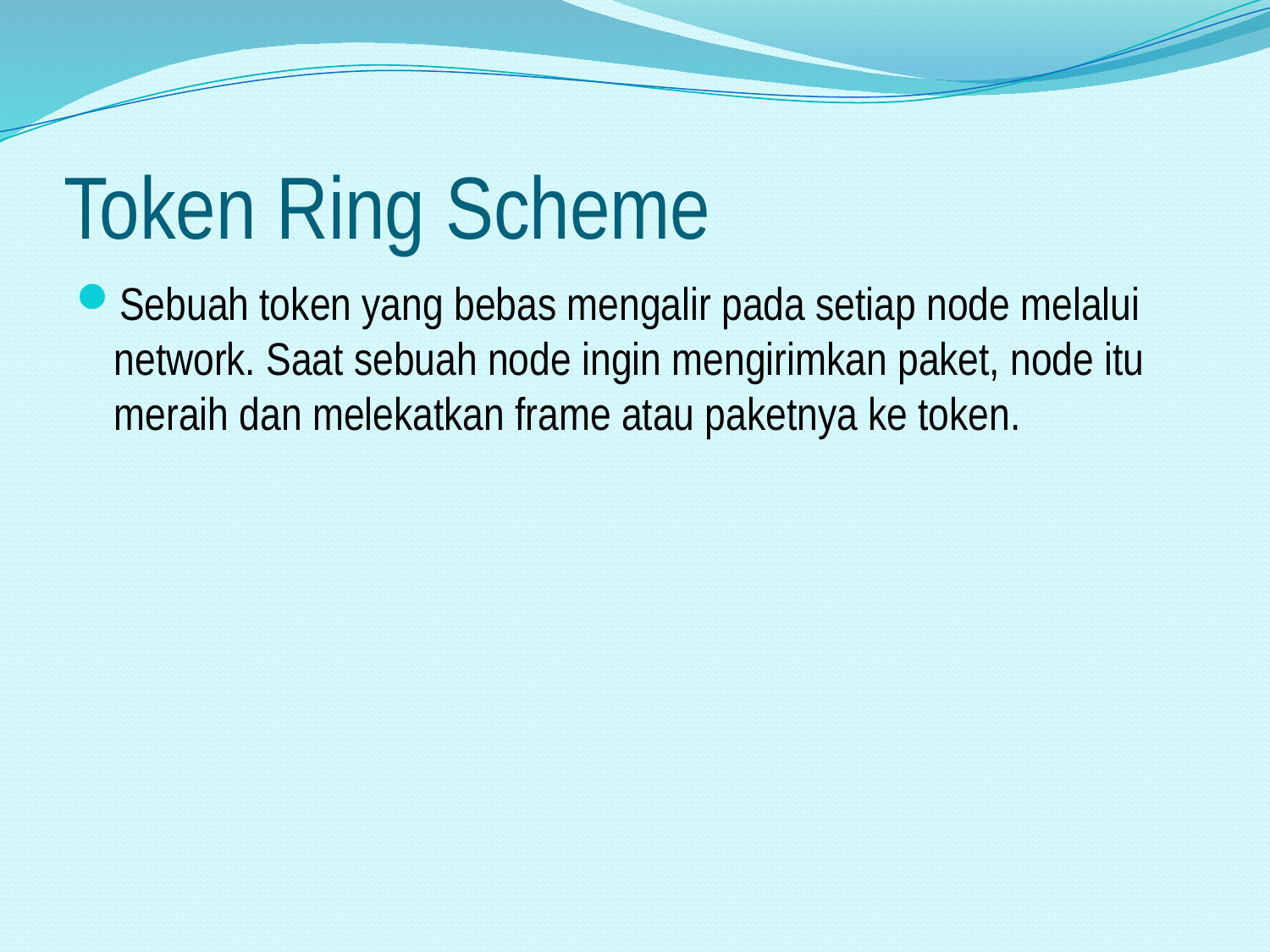

# Token Ring Scheme
Sebuah token yang bebas mengalir pada setiap node melalui network. Saat sebuah node ingin mengirimkan paket, node itu meraih dan melekatkan frame atau paketnya ke token.